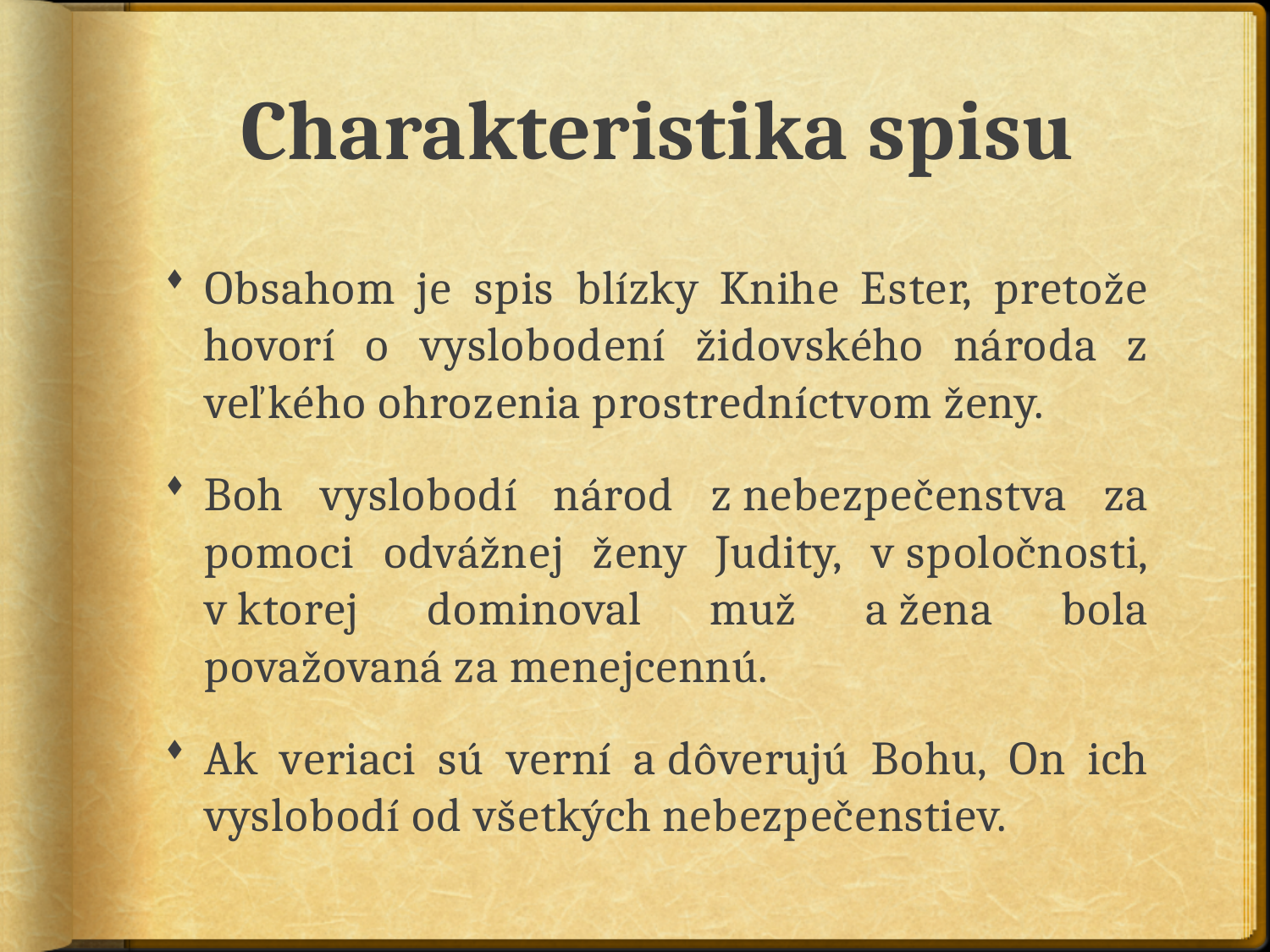

# Charakteristika spisu
Obsahom je spis blízky Knihe Ester, pretože hovorí o vyslobodení židovského národa z veľkého ohrozenia prostredníctvom ženy.
Boh vyslobodí národ z nebezpečenstva za pomoci odvážnej ženy Judity, v spoločnosti, v ktorej dominoval muž a žena bola považovaná za menejcennú.
Ak veriaci sú verní a dôverujú Bohu, On ich vyslobodí od všetkých nebezpečenstiev.